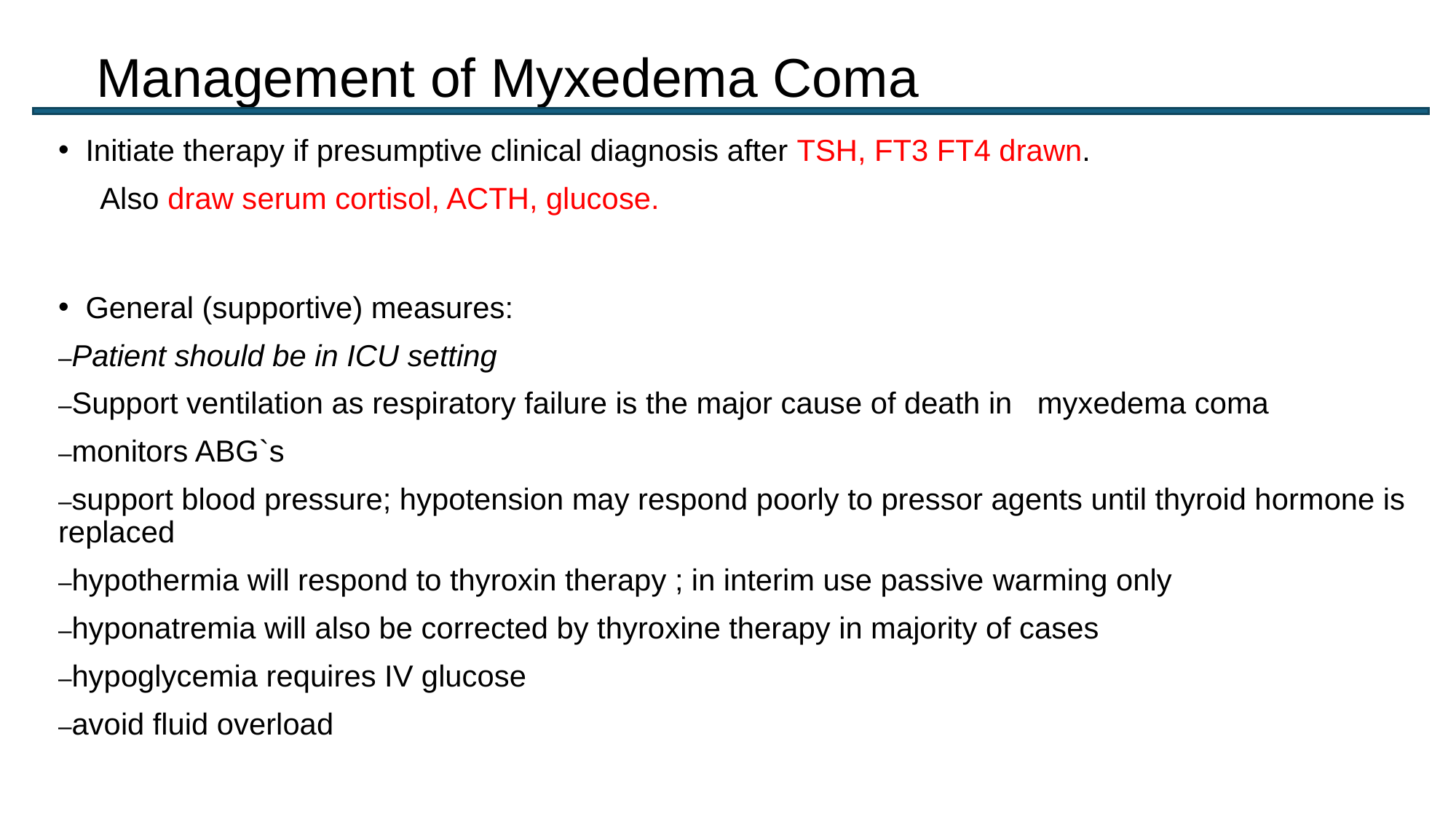

# Management of Myxedema Coma

Initiate therapy if presumptive clinical diagnosis after TSH, FT3 FT4 drawn.
     Also draw serum cortisol, ACTH, glucose.

General (supportive) measures:
–Patient should be in ICU setting
–Support ventilation as respiratory failure is the major cause of death in   myxedema coma
–monitors ABG`s
–support blood pressure; hypotension may respond poorly to pressor agents until thyroid hormone is replaced
–hypothermia will respond to thyroxin therapy ; in interim use passive warming only
–hyponatremia will also be corrected by thyroxine therapy in majority of cases
–hypoglycemia requires IV glucose
–avoid fluid overload